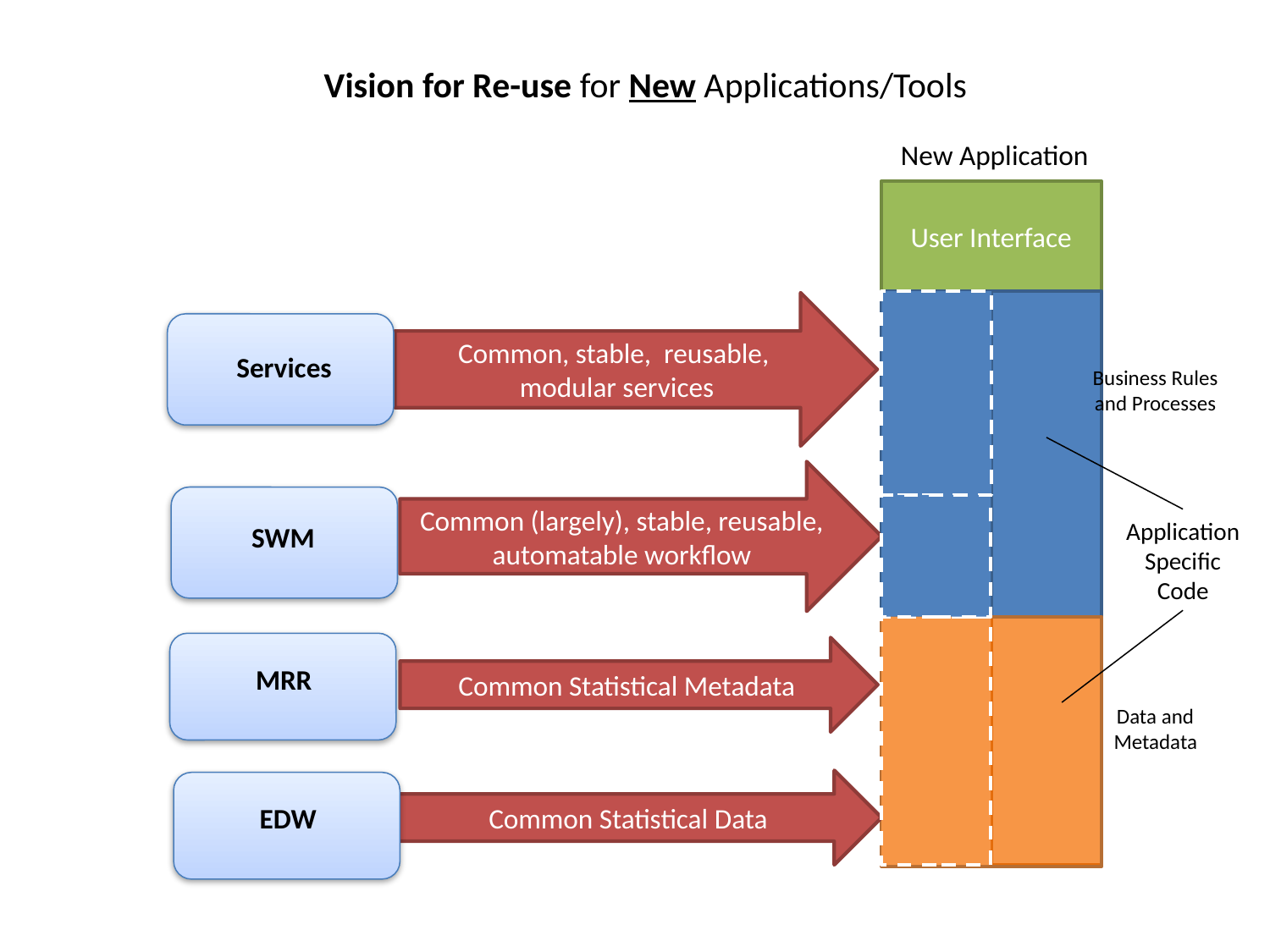

Vision for Re-use for New Applications/Tools
New Application
User Interface

Common, stable,  reusable,
modular services

Services
Business Rules and Processes

Common (largely), stable, reusable, automatable workflow

SWM

Application Specific Code

MRR
Common Statistical Metadata
Data and Metadata

Common Statistical Data

EDW